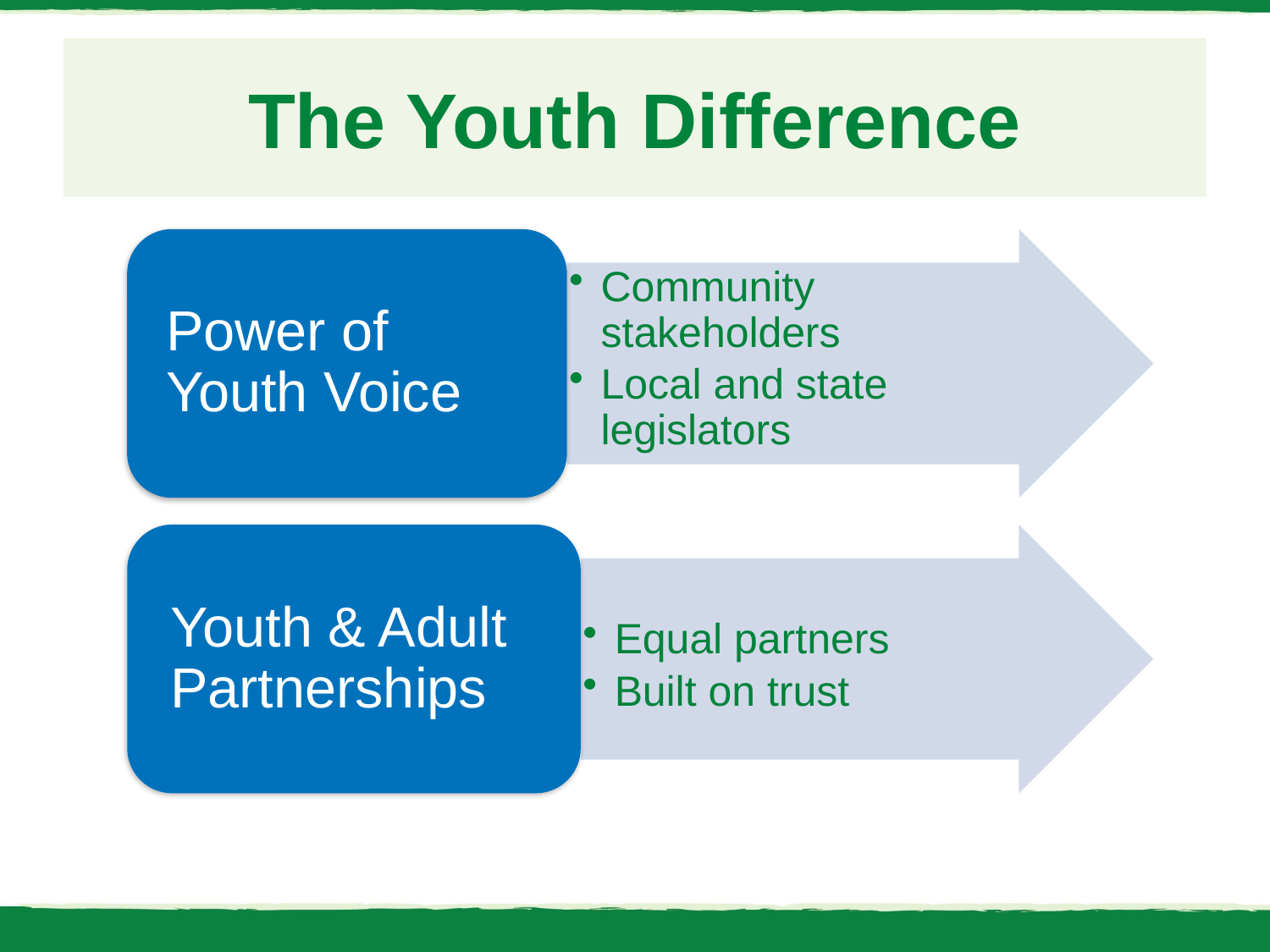

# The Youth Difference
Community stakeholders
Local and state legislators
Power of Youth Voice

Equal partners
Built on trust
Youth & Adult Partnerships